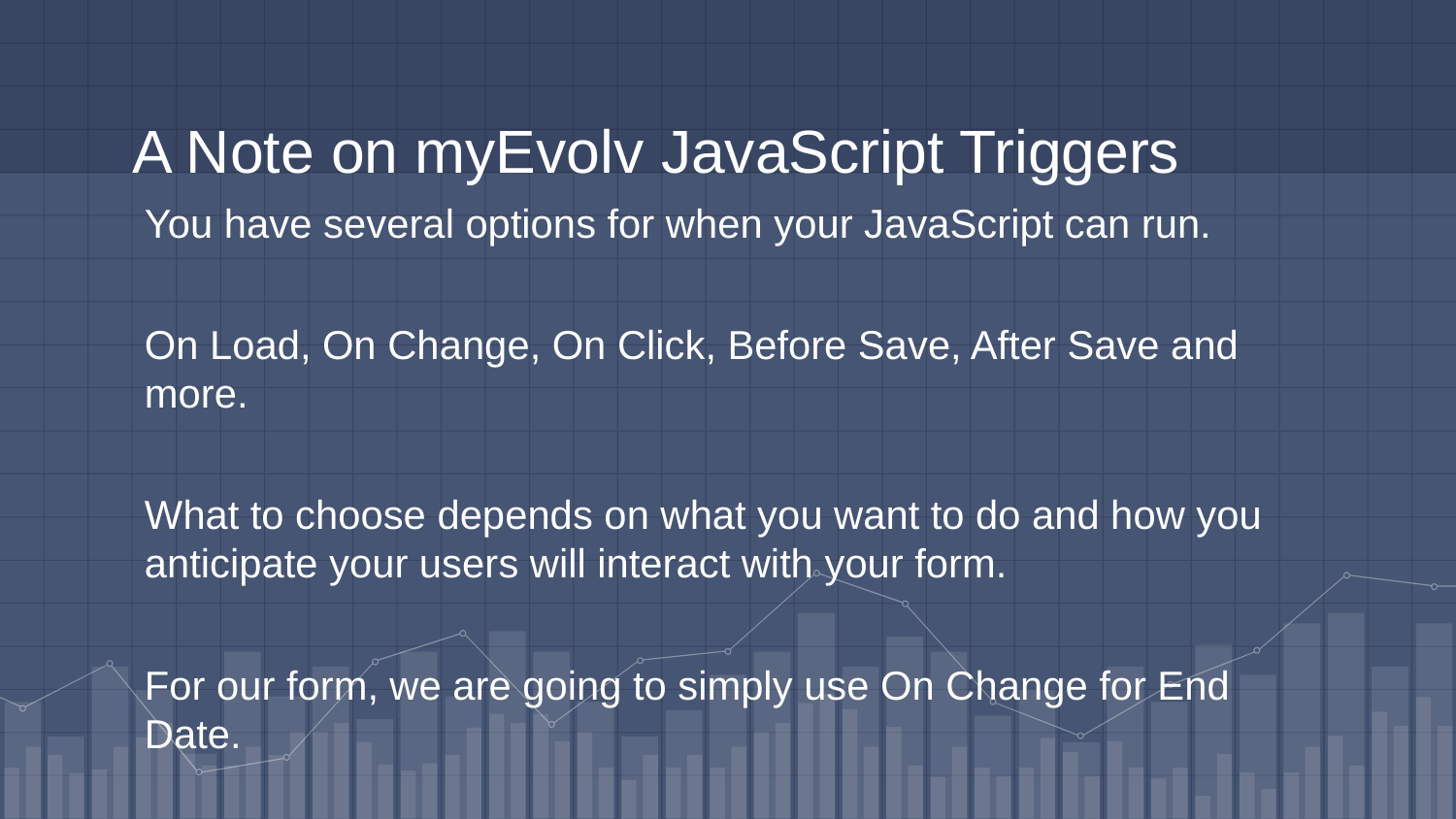

# A Note on myEvolv JavaScript Triggers
You have several options for when your JavaScript can run.

On Load, On Change, On Click, Before Save, After Save and more.

What to choose depends on what you want to do and how you anticipate your users will interact with your form.

For our form, we are going to simply use On Change for End Date.